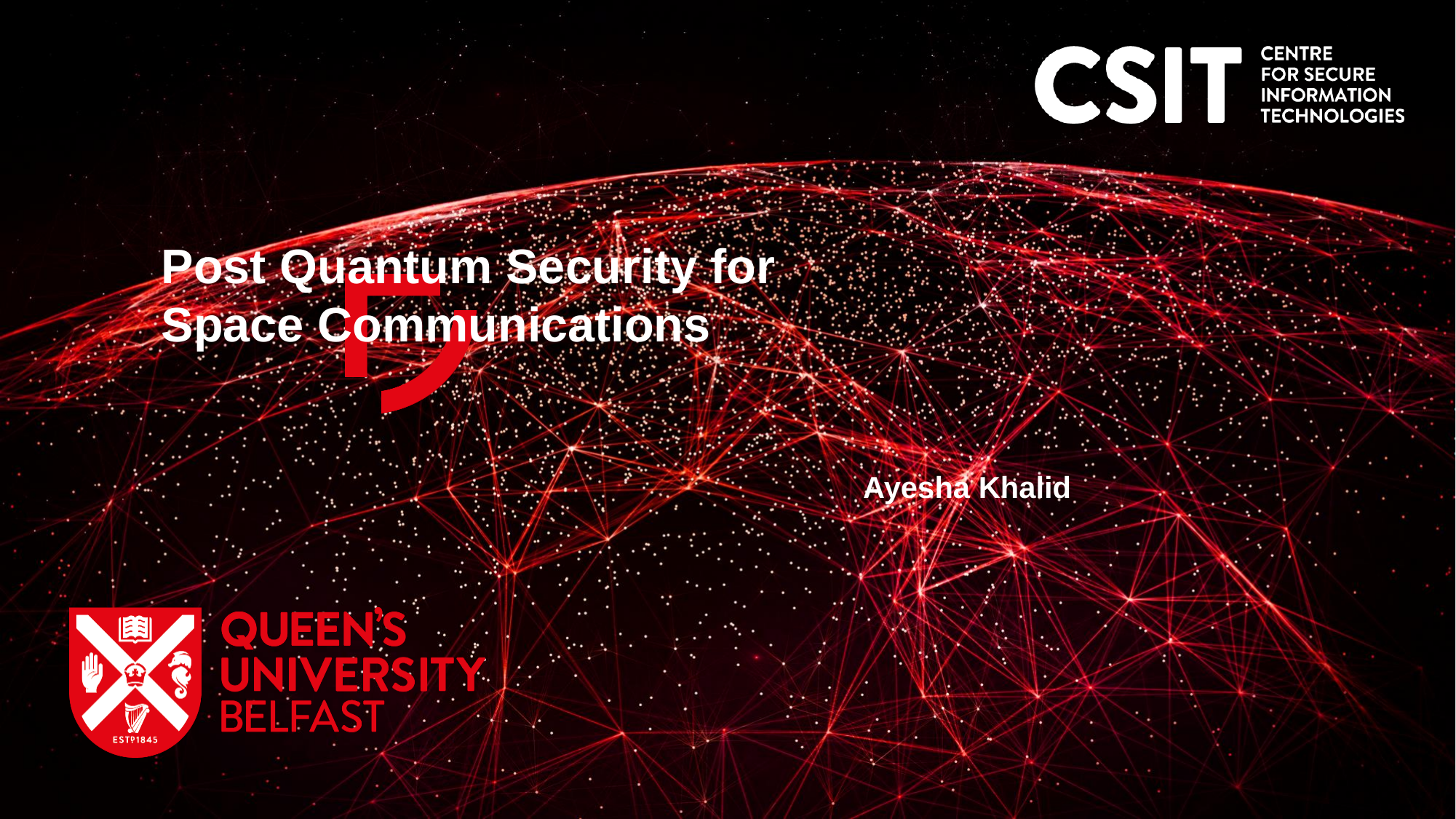

Post Quantum Security for Space Communications
Ayesha Khalid